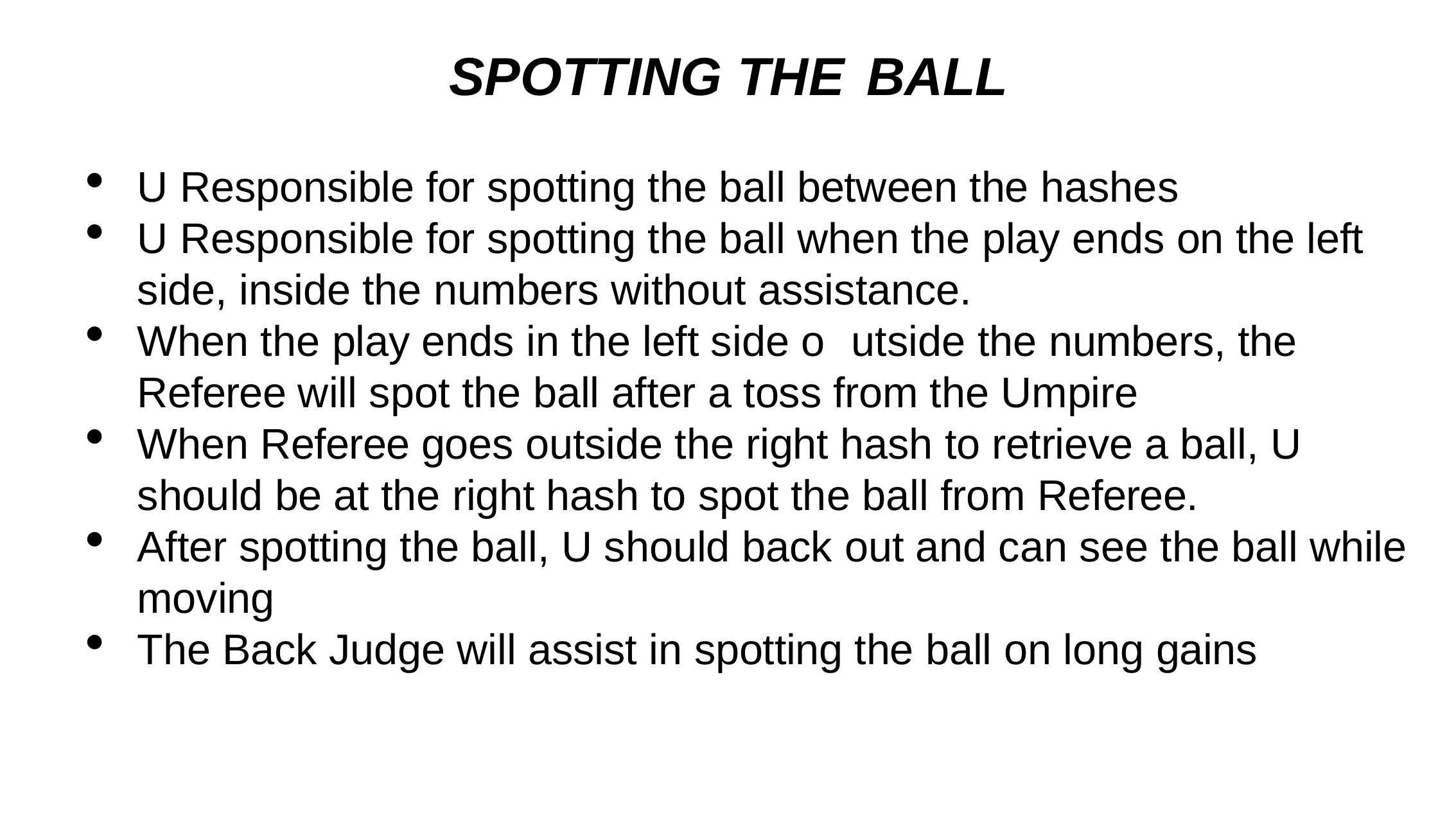

# SPOTTING THE BALL
U Responsible for spotting the ball between the hashes
U Responsible for spotting the ball when the play ends on the left side, inside the numbers without assistance.
When the play ends in the left side o utside the numbers, the Referee will spot the ball after a toss from the Umpire
When Referee goes outside the right hash to retrieve a ball, U should be at the right hash to spot the ball from Referee.
After spotting the ball, U should back out and can see the ball while moving
The Back Judge will assist in spotting the ball on long gains